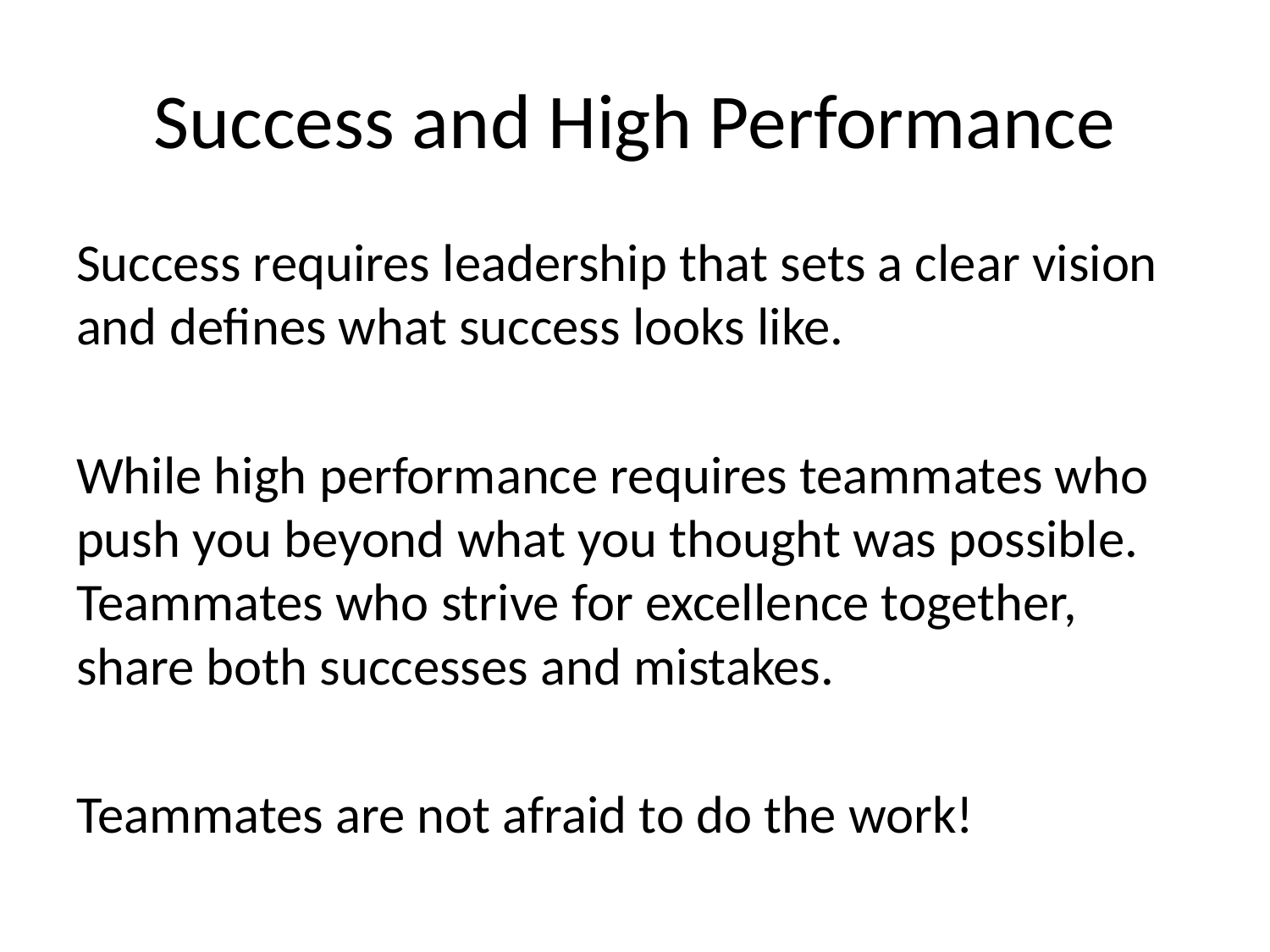

# Success and High Performance
Success requires leadership that sets a clear vision and defines what success looks like.

While high performance requires teammates who push you beyond what you thought was possible. Teammates who strive for excellence together, share both successes and mistakes.

Teammates are not afraid to do the work!